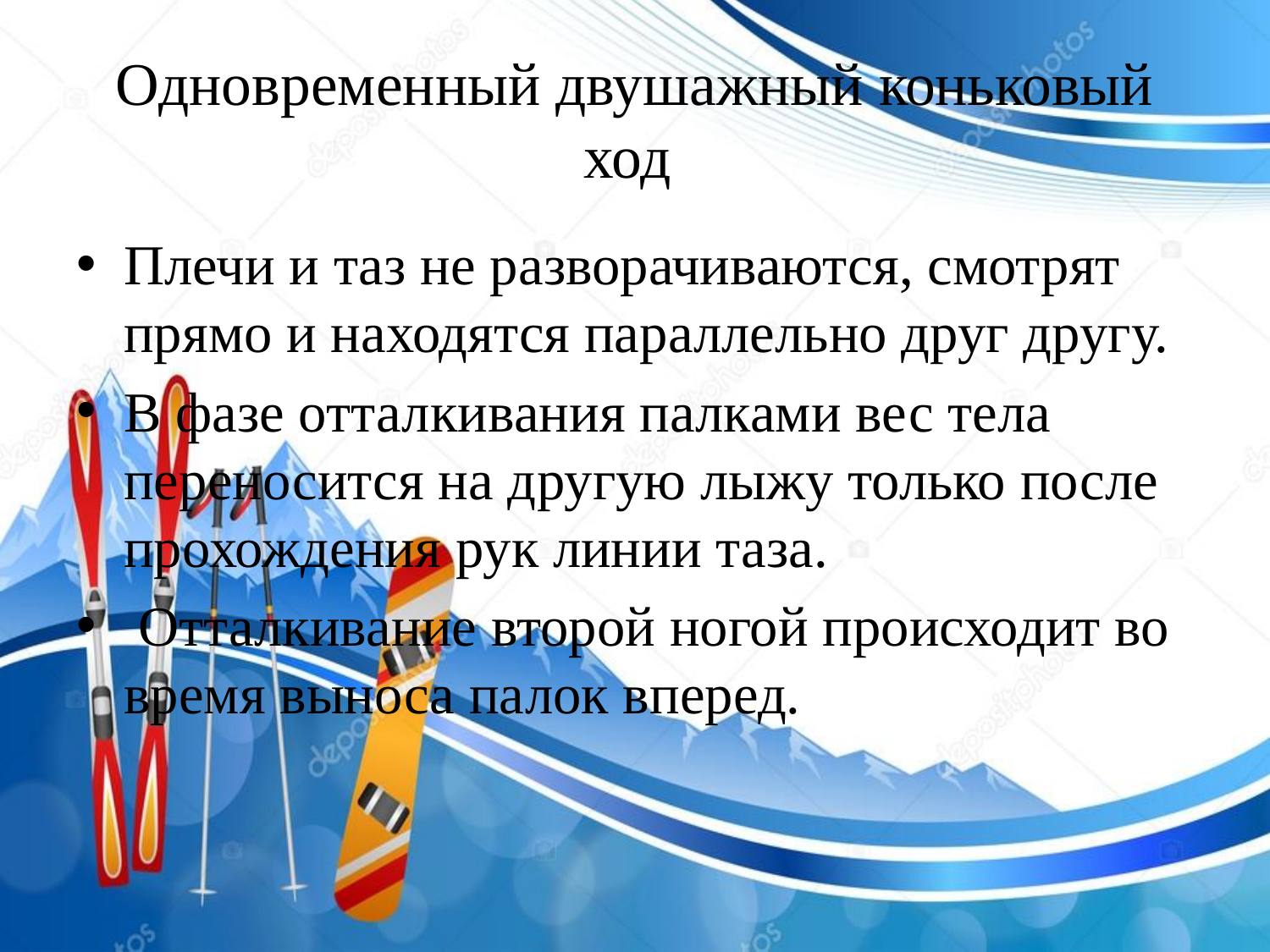

# Одновременный двушажный коньковый ход
Плечи и таз не разворачиваются, смотрят прямо и находятся параллельно друг другу.
В фазе отталкивания палками вес тела переносится на другую лыжу только после прохождения рук линии таза.
 Отталкивание второй ногой происходит во время выноса палок вперед.